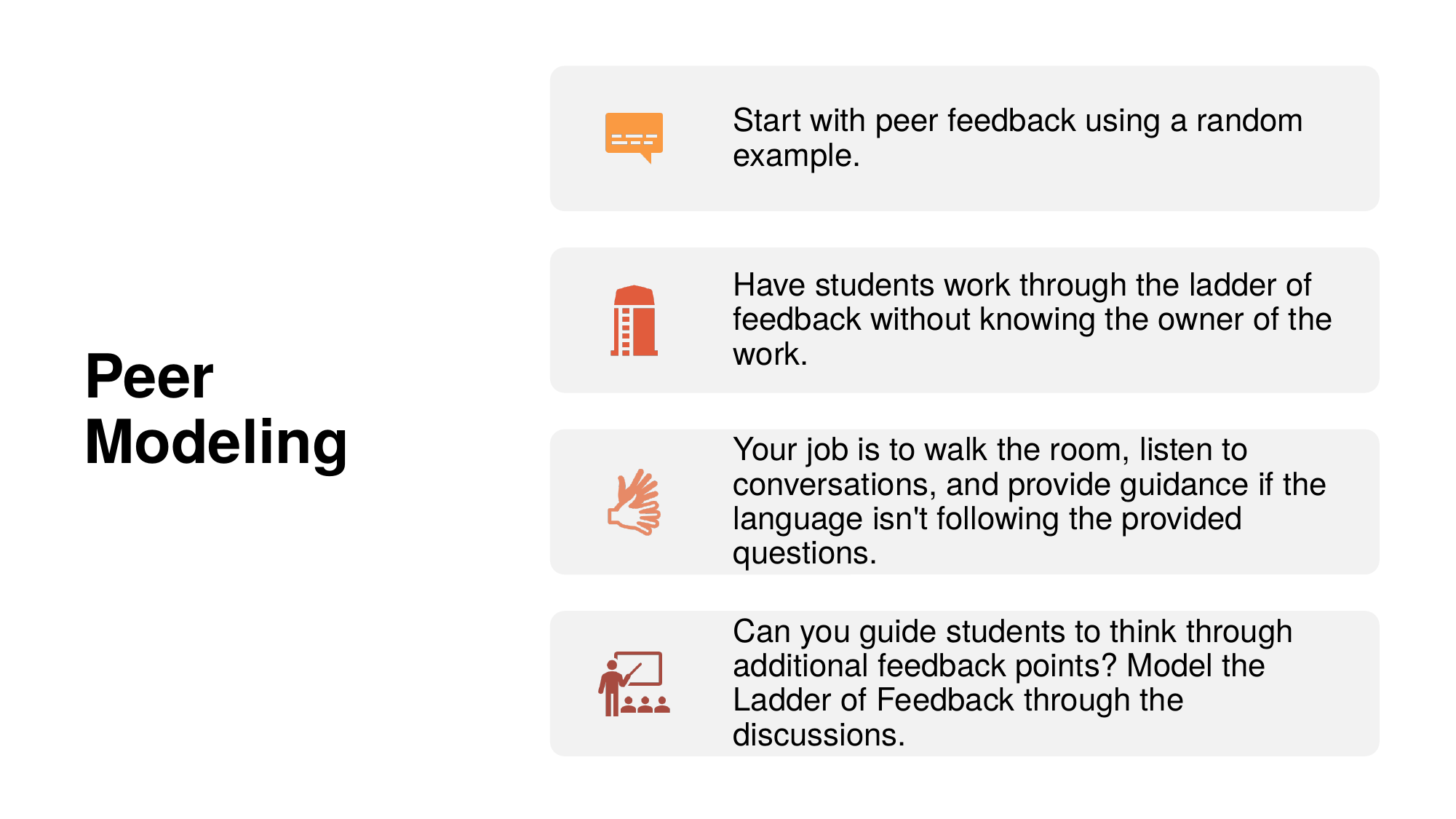

# Peer Modeling
Start with peer feedback using a random example.
Have students work through the ladder of feedback without knowing the owner of the work.
Your job is to walk the room, listen to conversations, and provide guidance if the language isn't following the provided questions.
Can you guide students to think through additional feedback points? Model the Ladder of Feedback through the discussions.